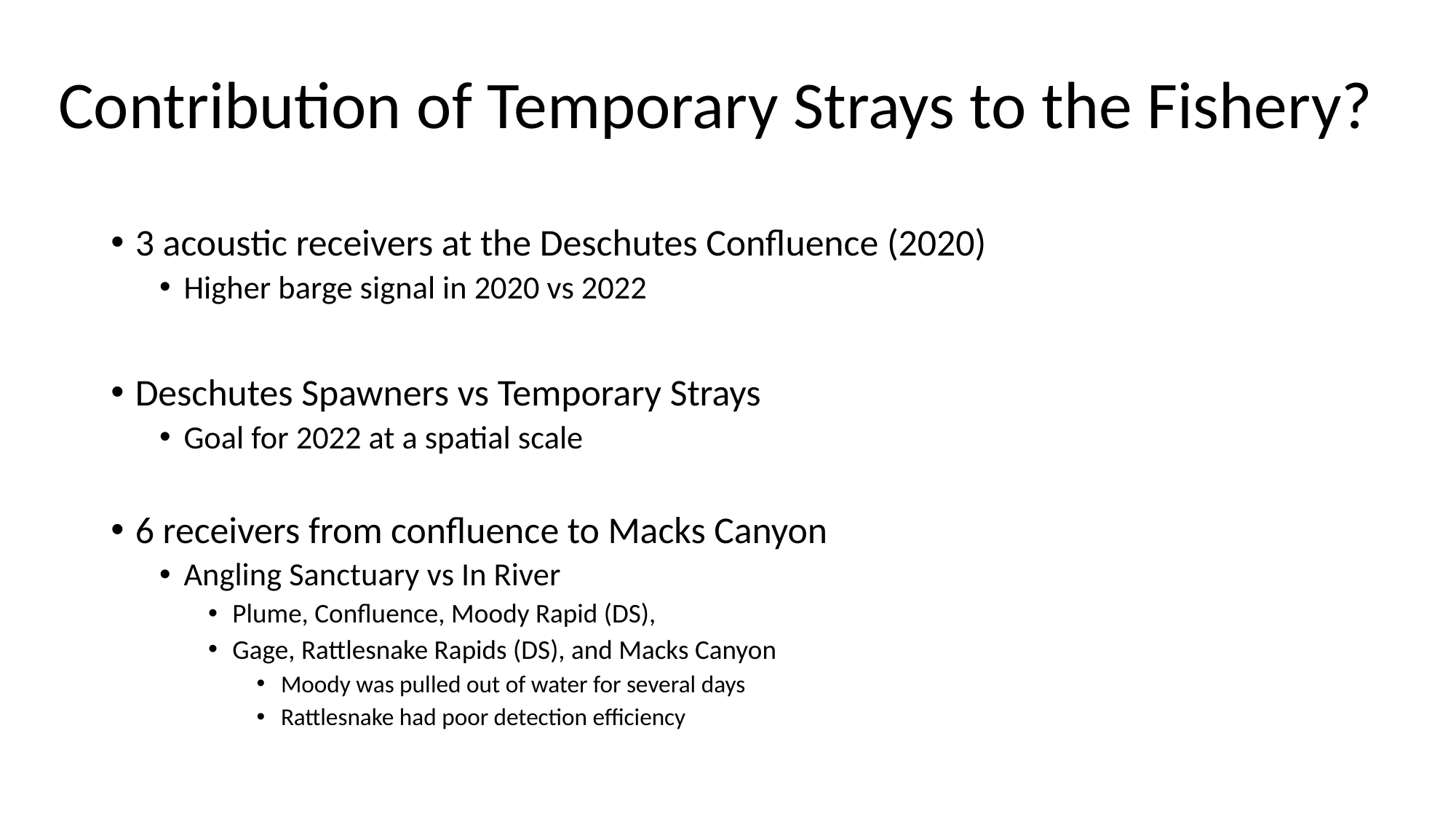

# Contribution of Temporary Strays to the Fishery?
3 acoustic receivers at the Deschutes Confluence (2020)
Higher barge signal in 2020 vs 2022

Deschutes Spawners vs Temporary Strays
Goal for 2022 at a spatial scale

6 receivers from confluence to Macks Canyon
Angling Sanctuary vs In River
Plume, Confluence, Moody Rapid (DS),
Gage, Rattlesnake Rapids (DS), and Macks Canyon
Moody was pulled out of water for several days
Rattlesnake had poor detection efficiency